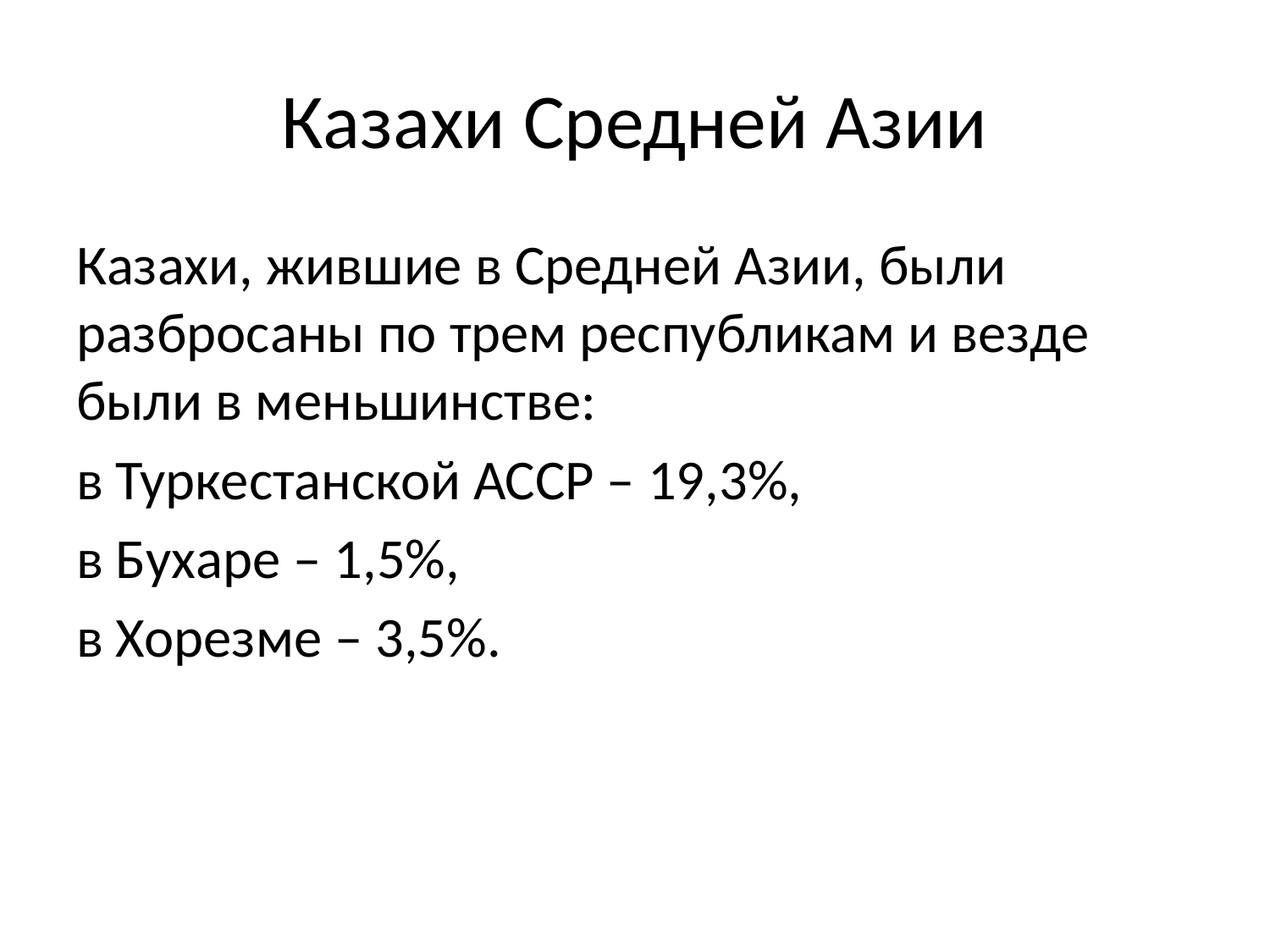

# Казахи Средней Азии
Казахи, жившие в Средней Азии, были разбросаны по трем республикам и везде были в меньшинстве:
в Туркестанской АССР – 19,3%,
в Бухаре – 1,5%,
в Хорезме – 3,5%.